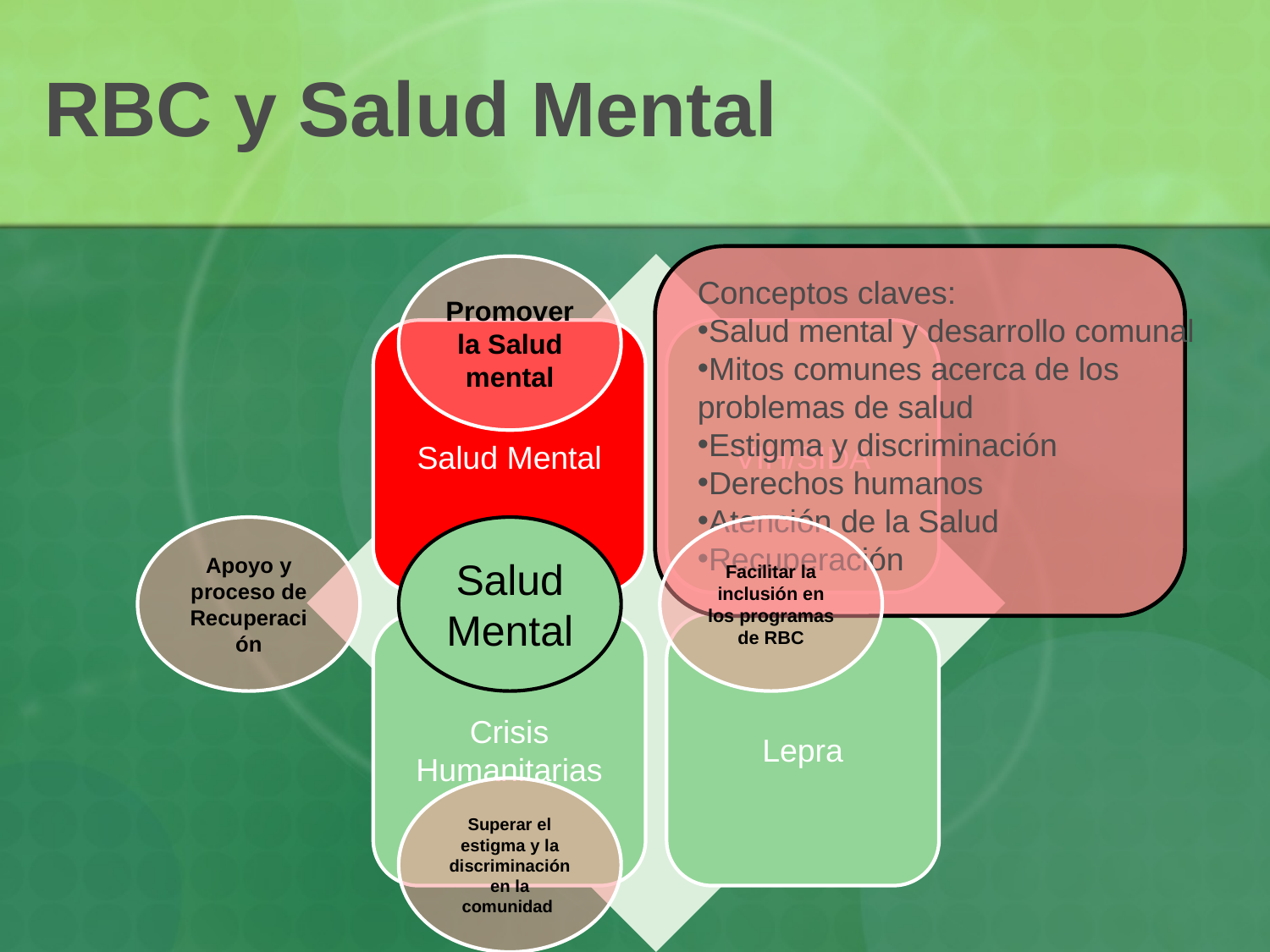

# RBC y Salud Mental

Salud Mental
VIH/SIDA
Crisis Humanitarias
Lepra
Salud Mental
Promover la Salud mental
Facilitar la inclusión en los programas de RBC
Superar el estigma y la discriminación en la comunidad
Apoyo y proceso de Recuperación
Conceptos claves:
Salud mental y desarrollo comunal
Mitos comunes acerca de los problemas de salud
Estigma y discriminación
Derechos humanos
Atención de la Salud
Recuperación